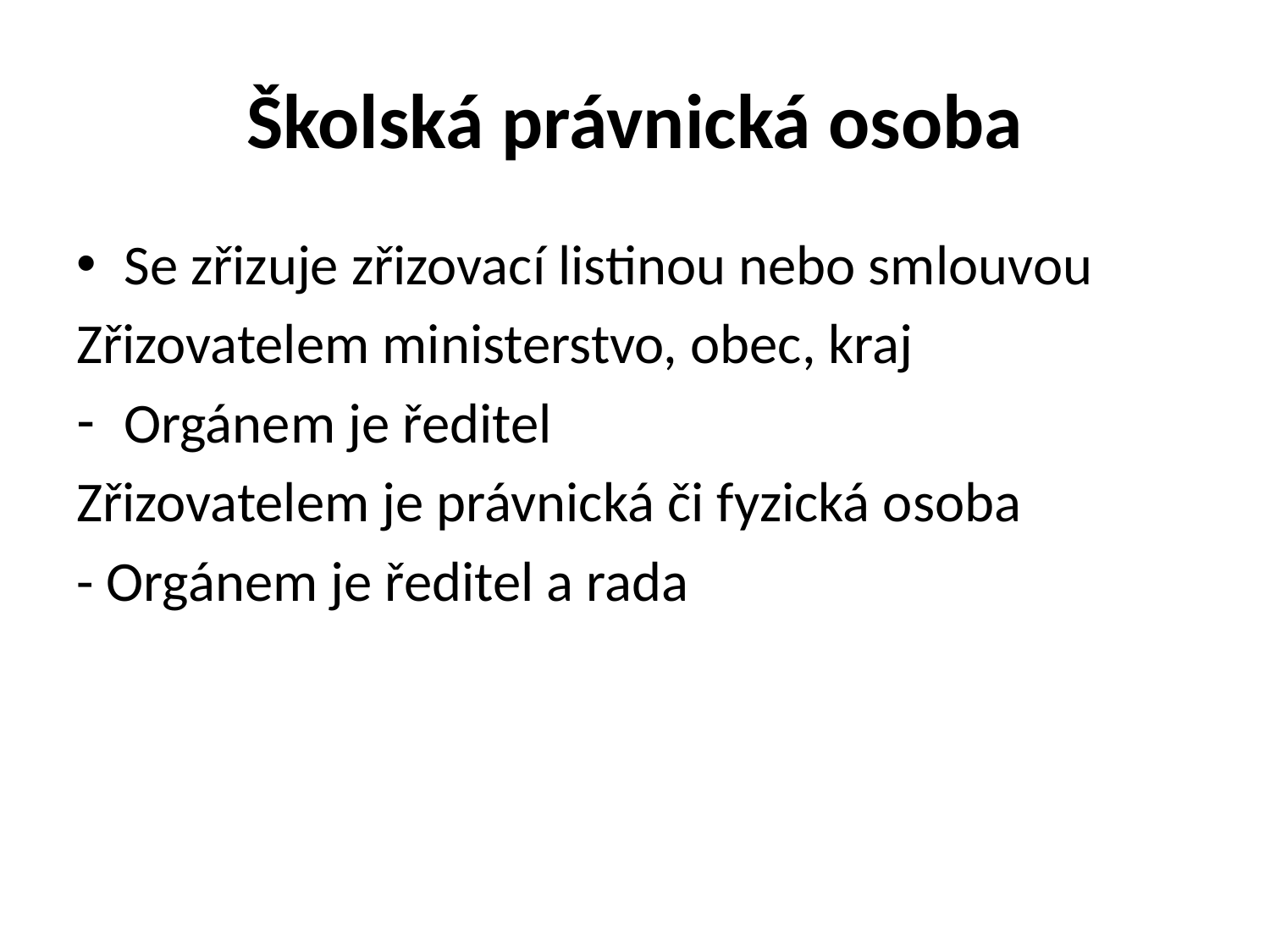

# Školská právnická osoba
Se zřizuje zřizovací listinou nebo smlouvou
Zřizovatelem ministerstvo, obec, kraj
Orgánem je ředitel
Zřizovatelem je právnická či fyzická osoba
- Orgánem je ředitel a rada